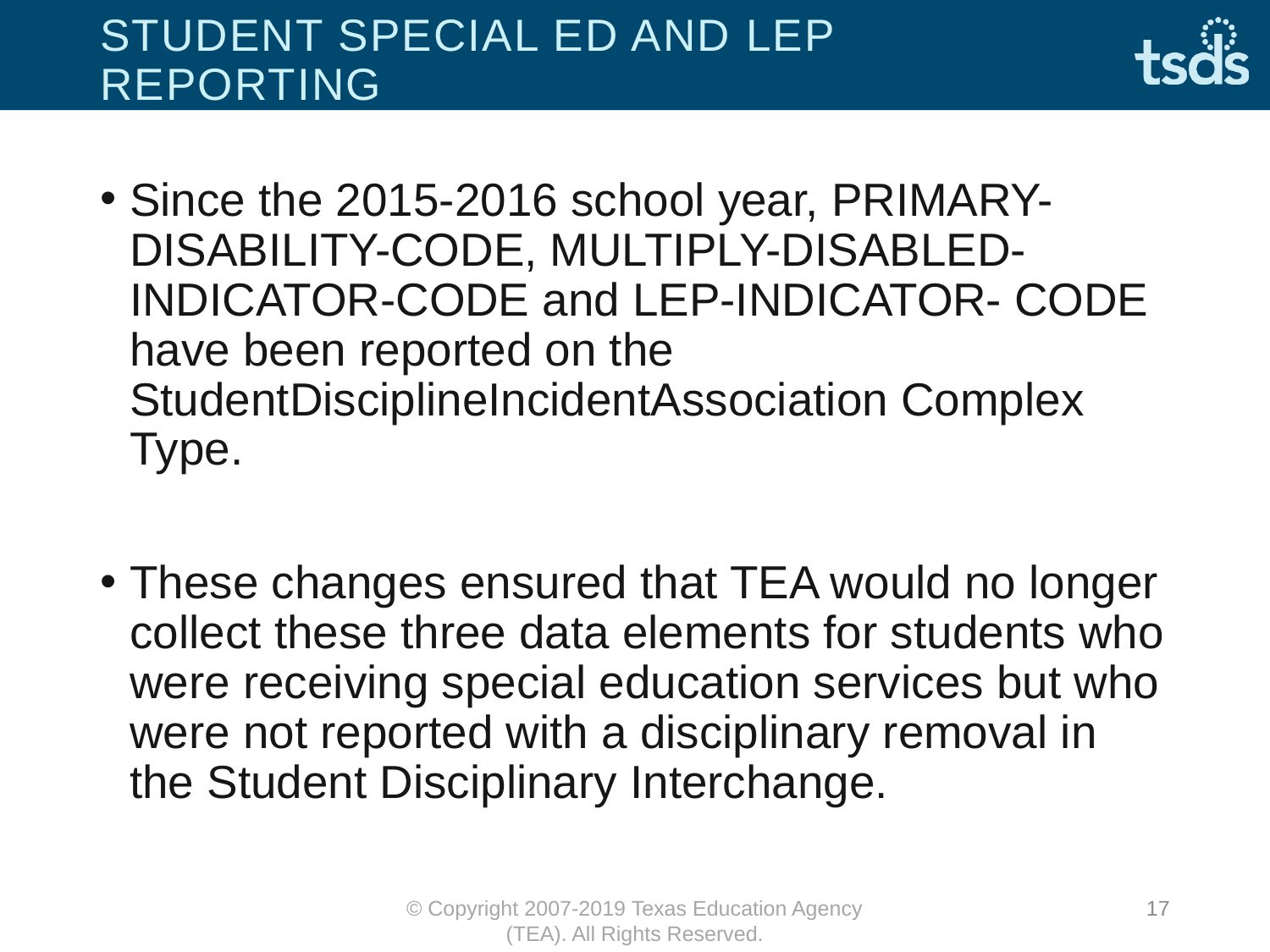

# Student Special Ed and LEP Reporting
Since the 2015-2016 school year, PRIMARY-DISABILITY-CODE, MULTIPLY-DISABLED-INDICATOR-CODE and LEP-INDICATOR- CODE  have been reported on the StudentDisciplineIncidentAssociation Complex Type.

These changes ensured that TEA would no longer collect these three data elements for students who were receiving special education services but who were not reported with a disciplinary removal in the Student Disciplinary Interchange.

17